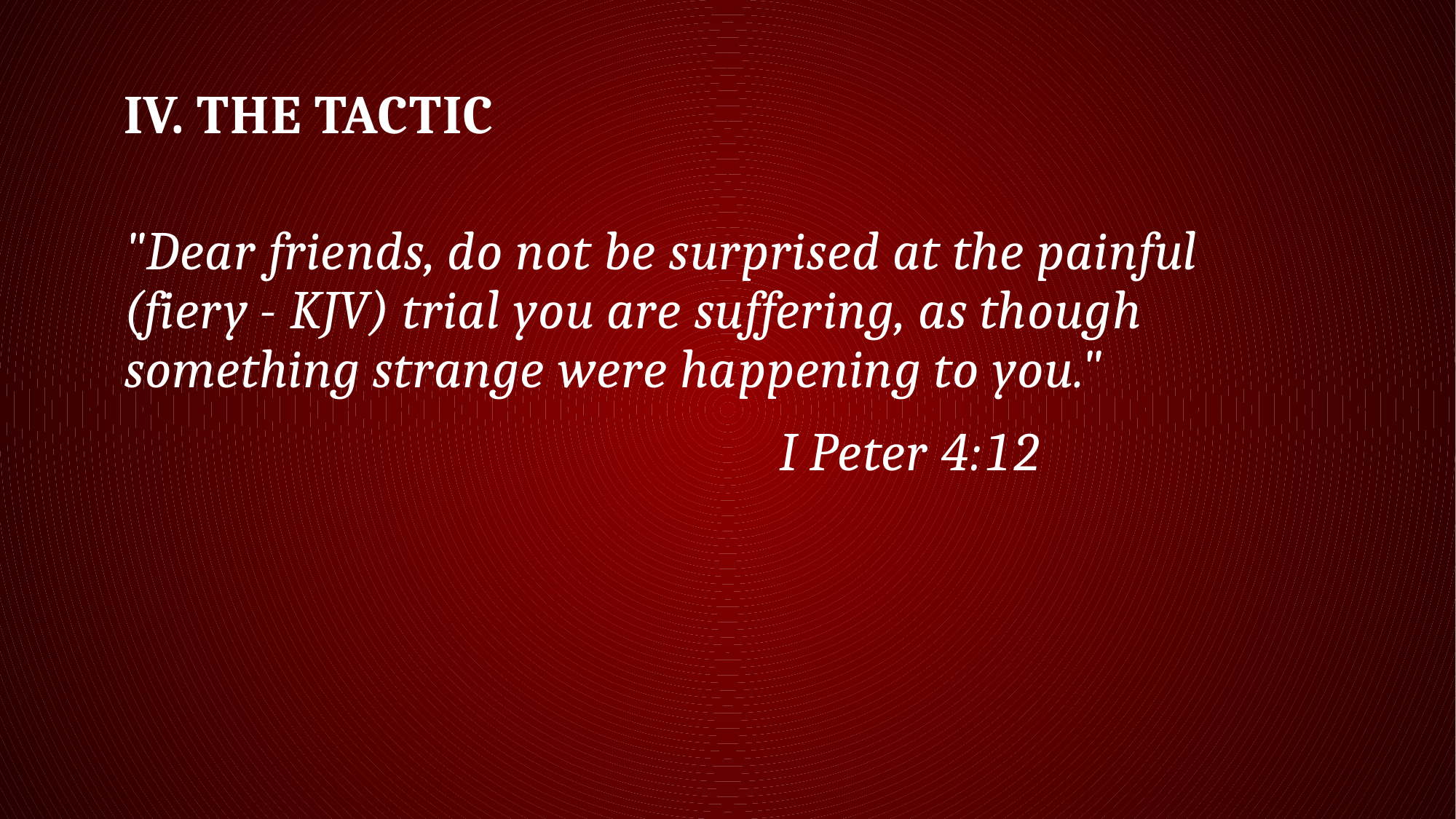

# IV. THE TACTIC
"Dear friends, do not be surprised at the painful (fiery - KJV) trial you are suffering, as though something strange were happening to you."
						I Peter 4:12